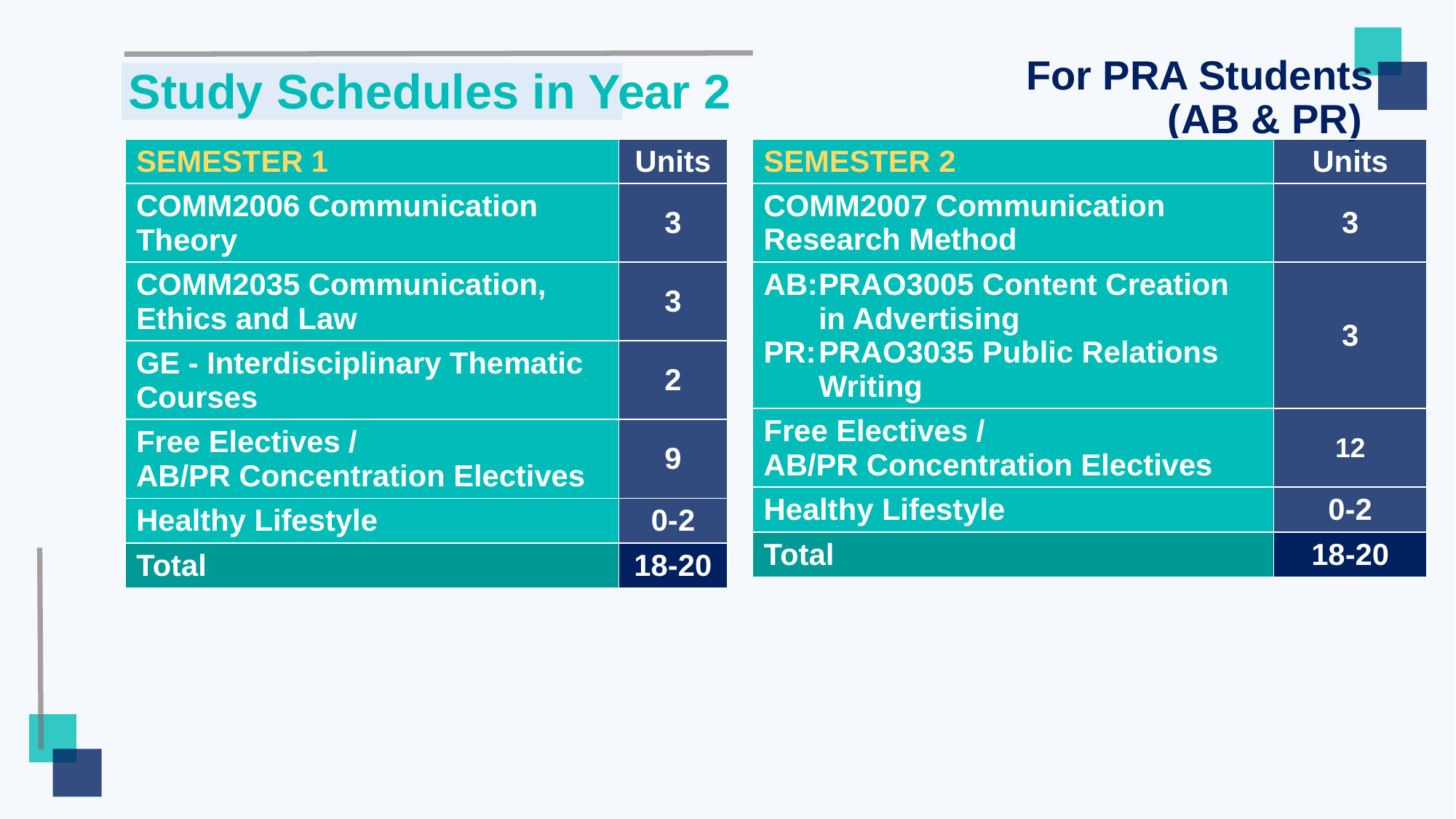

For PRA Students
(AB & PR)

# Study Schedules in Year 2

| SEMESTER 1 | Units |
| --- | --- |
| COMM2006 Communication Theory | 3 |
| COMM2035 Communication, Ethics and Law | 3 |
| GE - Interdisciplinary Thematic Courses | 2 |
| Free Electives / AB/PR Concentration Electives | 9 |
| Healthy Lifestyle | 0-2 |
| Total | 18-20 |
| SEMESTER 2 | Units |
| --- | --- |
| COMM2007 Communication Research Method | 3 |
| AB: PRAO3005 Content Creation in Advertising PR: PRAO3035 Public Relations Writing | 3 |
| Free Electives / AB/PR Concentration Electives | 12 |
| Healthy Lifestyle | 0-2 |
| Total | 18-20 |